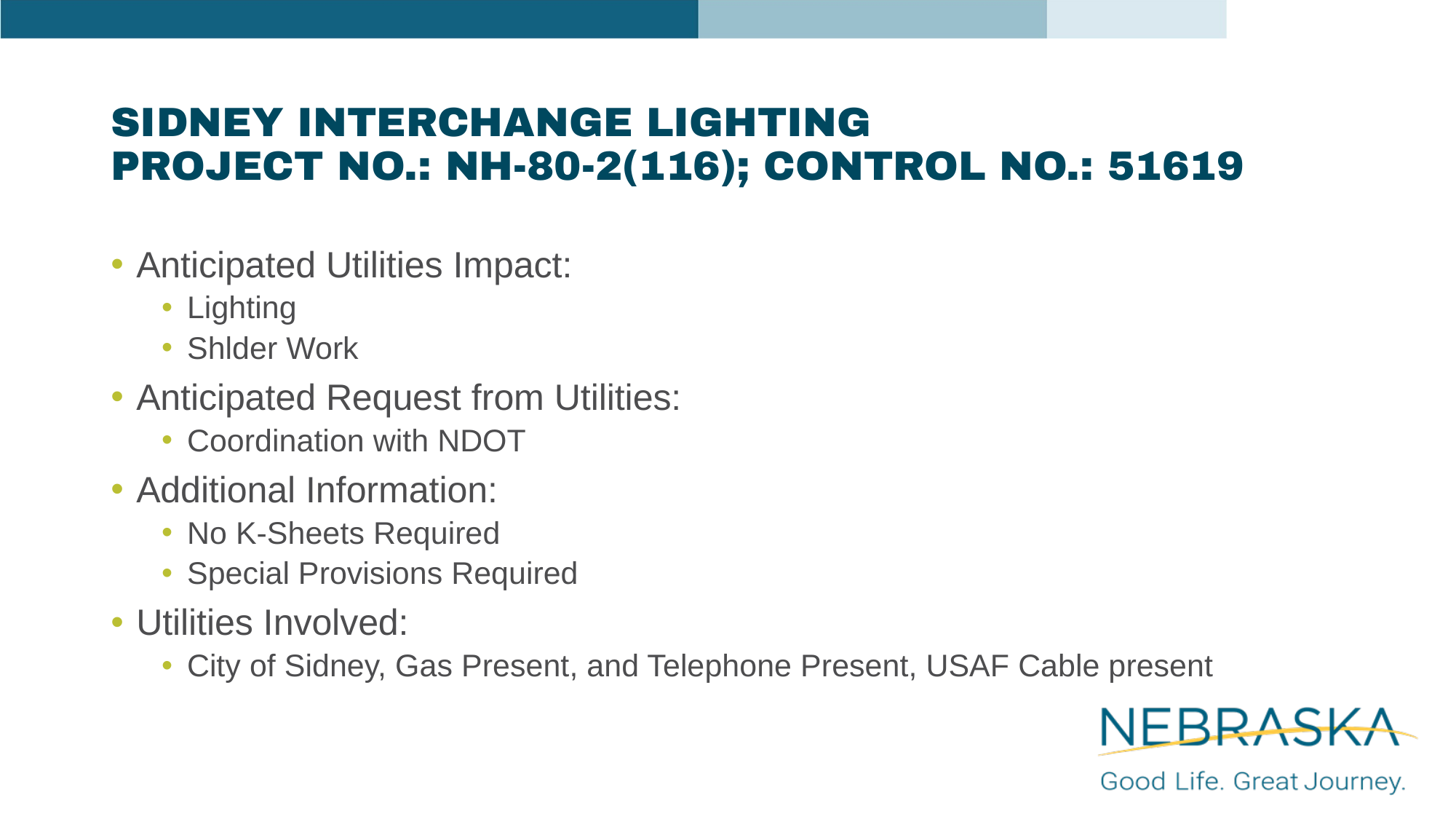

# Sidney Interchange Lighting Project No.: NH-80-2(116); Control No.: 51619
Anticipated Utilities Impact:
Lighting
Shlder Work
Anticipated Request from Utilities:
Coordination with NDOT
Additional Information:
No K-Sheets Required
Special Provisions Required
Utilities Involved:
City of Sidney, Gas Present, and Telephone Present, USAF Cable present